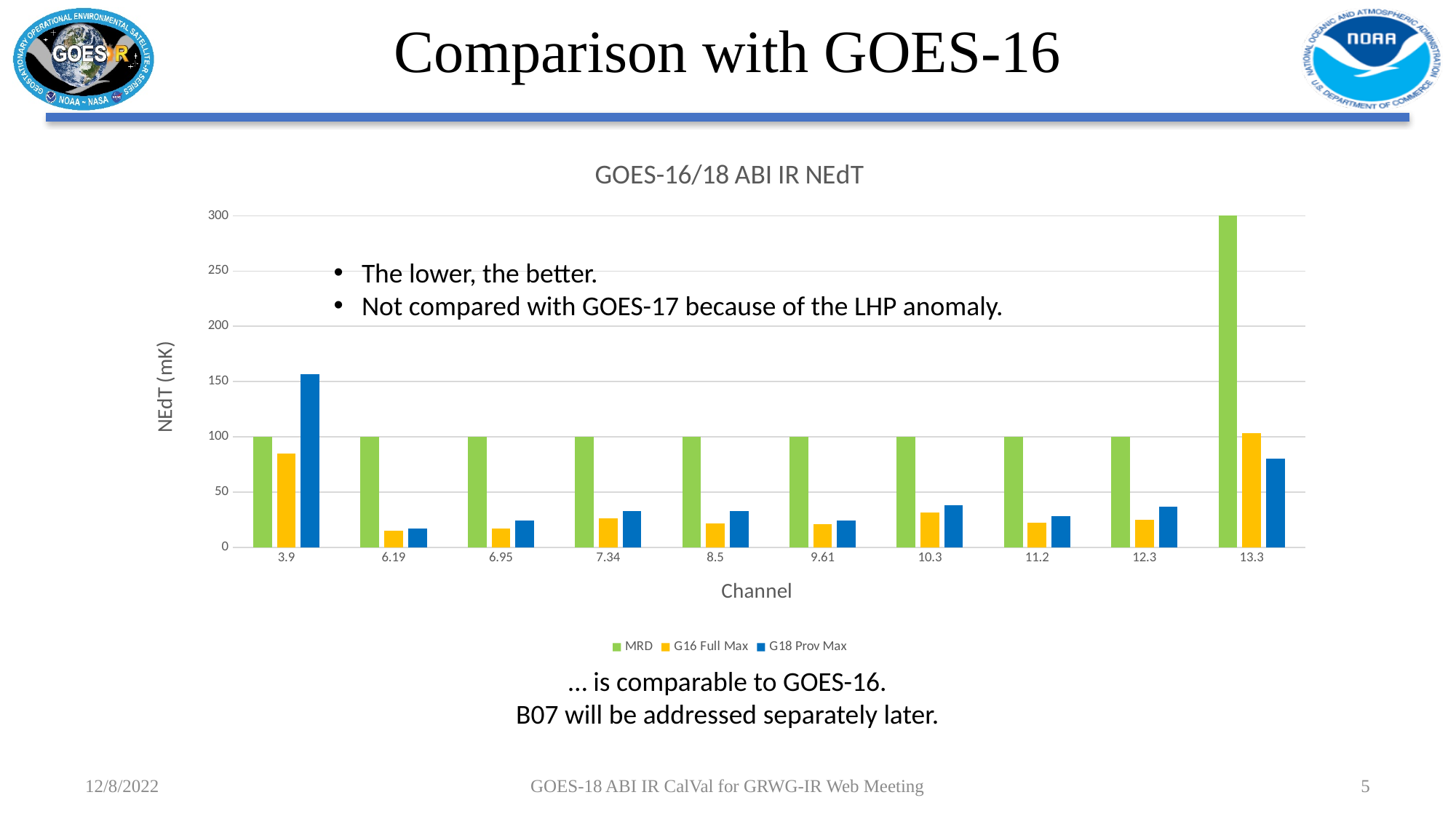

# Comparison with GOES-16

### Chart: GOES-16/18 ABI IR NEdT

| Category | MRD | G16 Full Max | G18 Prov Max |
|---|---|---|---|
| 3.9 | 100.0 | 84.6 | 157.0 |
| 6.19 | 100.0 | 15.1 | 17.0 |
| 6.95 | 100.0 | 17.3 | 24.0 |
| 7.34 | 100.0 | 26.4 | 33.0 |
| 8.5 | 100.0 | 21.4 | 33.0 |
| 9.61 | 100.0 | 21.0 | 24.0 |
| 10.3 | 100.0 | 31.8 | 38.0 |
| 11.2 | 100.0 | 22.0 | 28.0 |
| 12.3 | 100.0 | 25.2 | 37.0 |
| 13.3 | 300.0 | 103.2 | 80.0 |
The lower, the better.
Not compared with GOES-17 because of the LHP anomaly.
… is comparable to GOES-16.
B07 will be addressed separately later.
12/8/2022
GOES-18 ABI IR CalVal for GRWG-IR Web Meeting
5